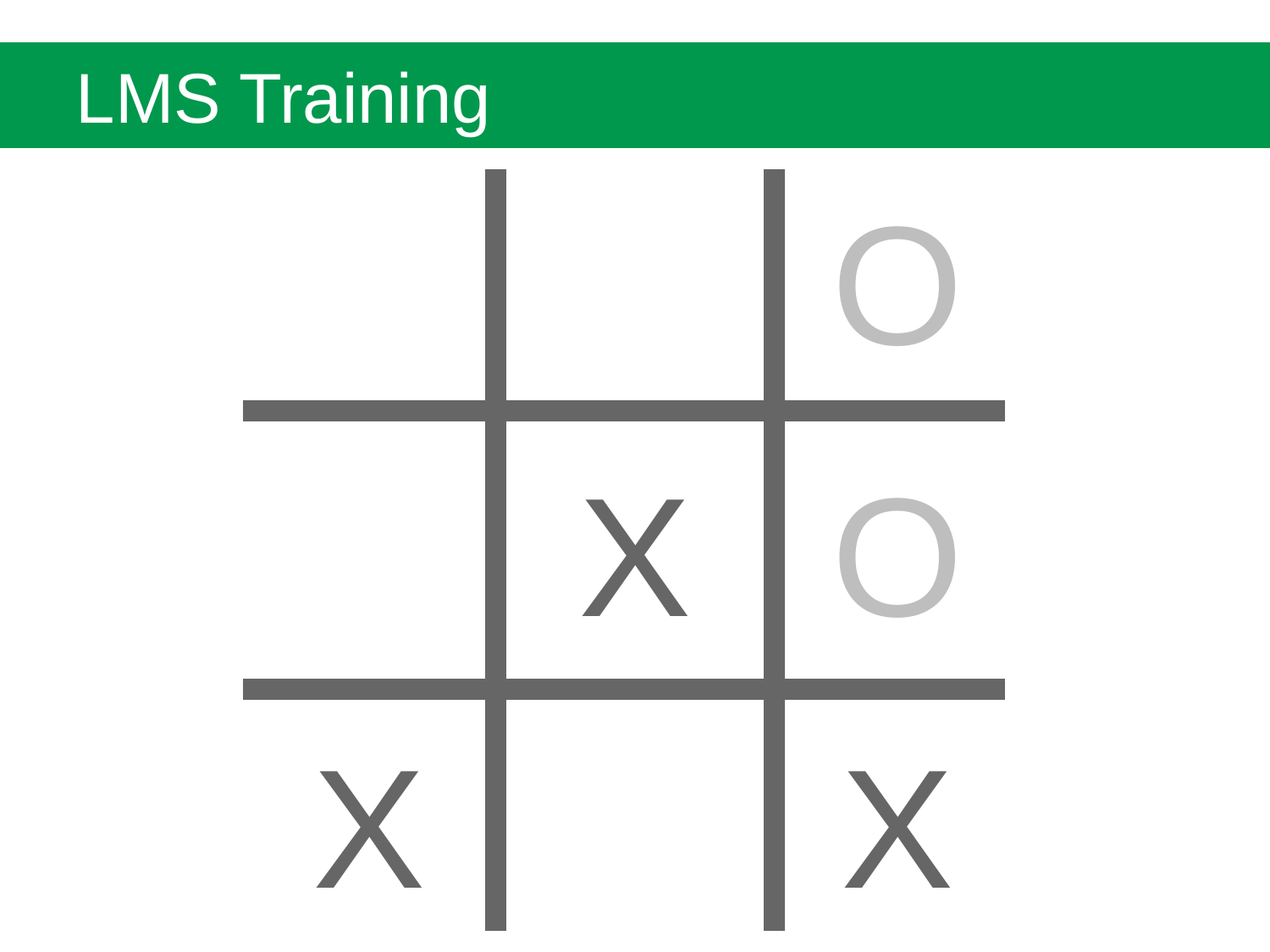

LMS Training
O
X
O
X
X